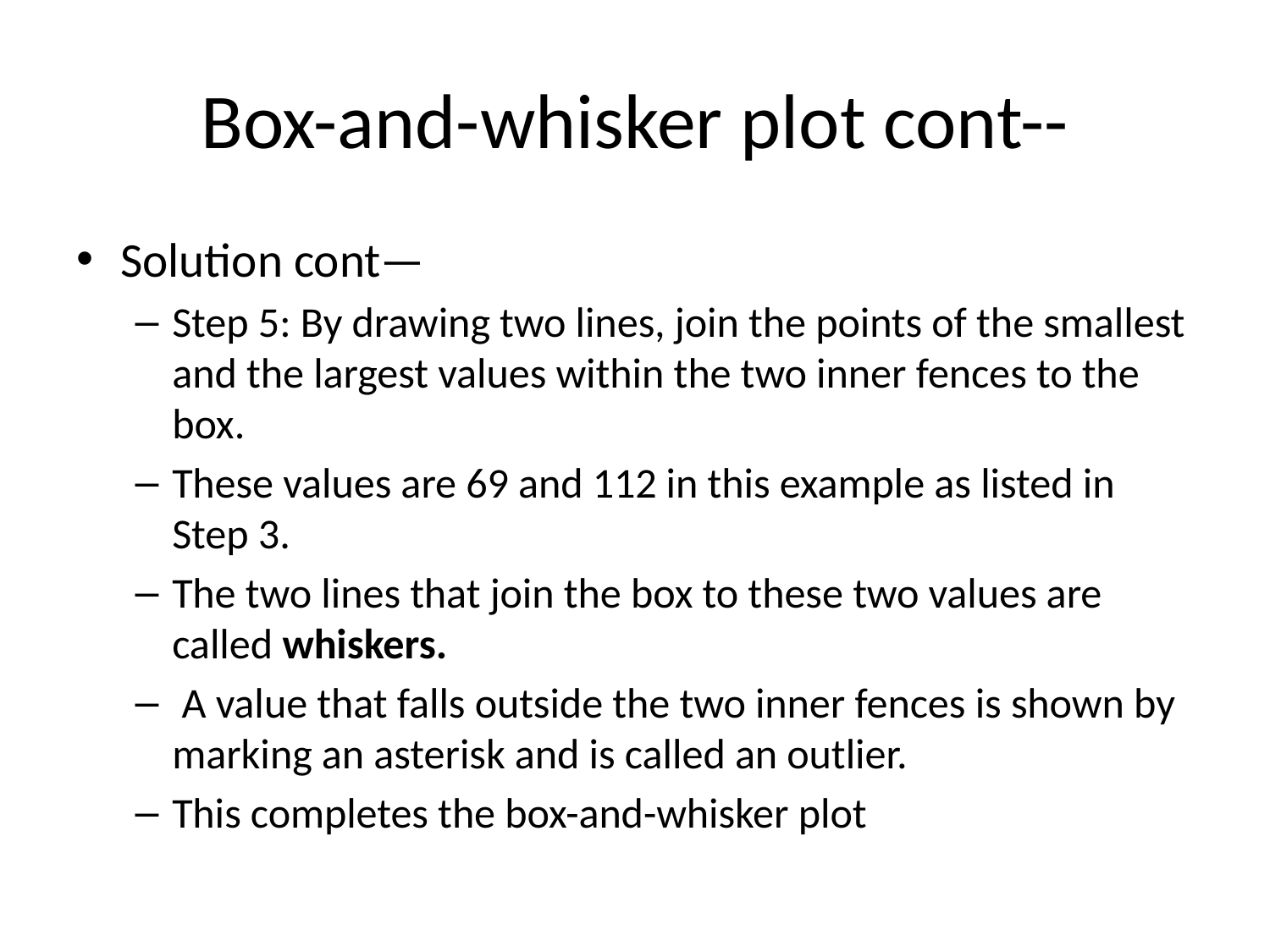

# Box-and-whisker plot cont--
Solution cont—
Step 5: By drawing two lines, join the points of the smallest and the largest values within the two inner fences to the box.
These values are 69 and 112 in this example as listed in Step 3.
The two lines that join the box to these two values are called whiskers.
 A value that falls outside the two inner fences is shown by marking an asterisk and is called an outlier.
This completes the box-and-whisker plot